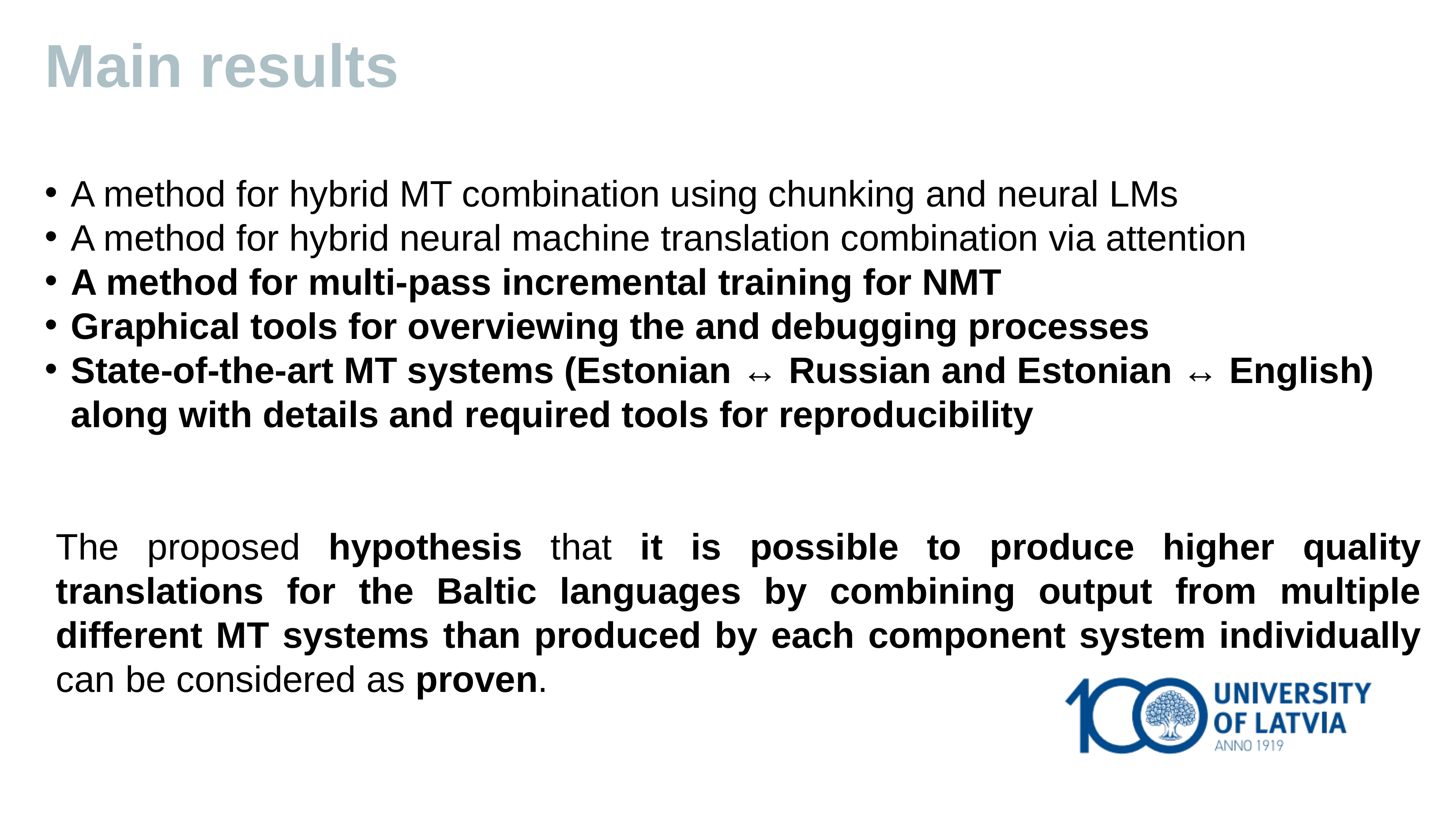

Main results
A method for hybrid MT combination using chunking and neural LMs
A method for hybrid neural machine translation combination via attention
A method for multi-pass incremental training for NMT
Graphical tools for overviewing the and debugging processes
State-of-the-art MT systems (Estonian ↔ Russian and Estonian ↔ English)
along with details and required tools for reproducibility

The proposed hypothesis that it is possible to produce higher quality translations for the Baltic languages by combining output from multiple different MT systems than produced by each component system individually can be considered as proven.